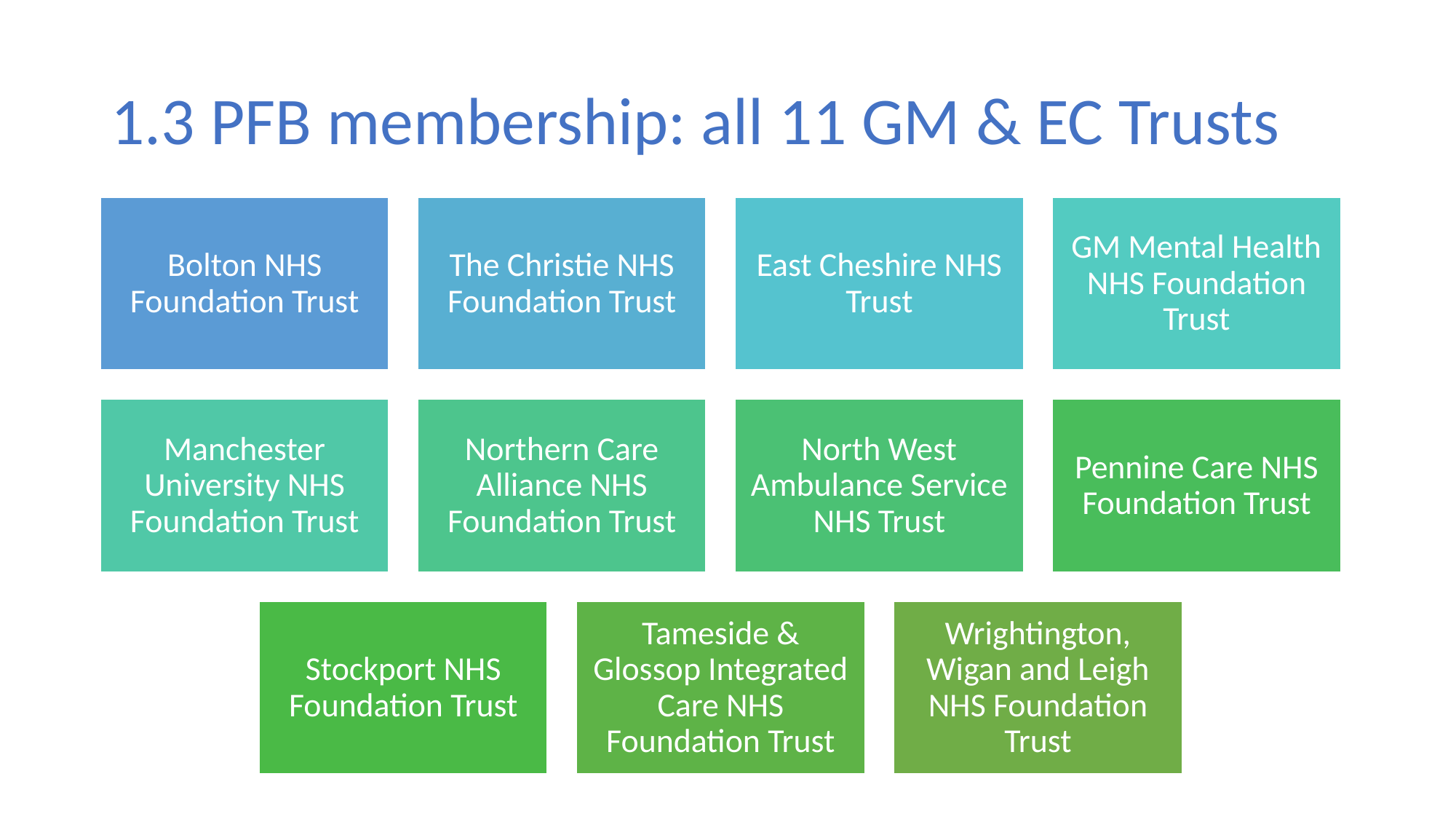

# 1.3 PFB membership: all 11 GM & EC Trusts
Bolton NHS Foundation Trust
The Christie NHS Foundation Trust
East Cheshire NHS Trust
GM Mental Health NHS Foundation Trust
Manchester University NHS Foundation Trust
Northern Care Alliance NHS Foundation Trust
North West Ambulance Service NHS Trust
Pennine Care NHS Foundation Trust
Stockport NHS Foundation Trust
Tameside & Glossop Integrated Care NHS Foundation Trust
Wrightington, Wigan and Leigh NHS Foundation Trust